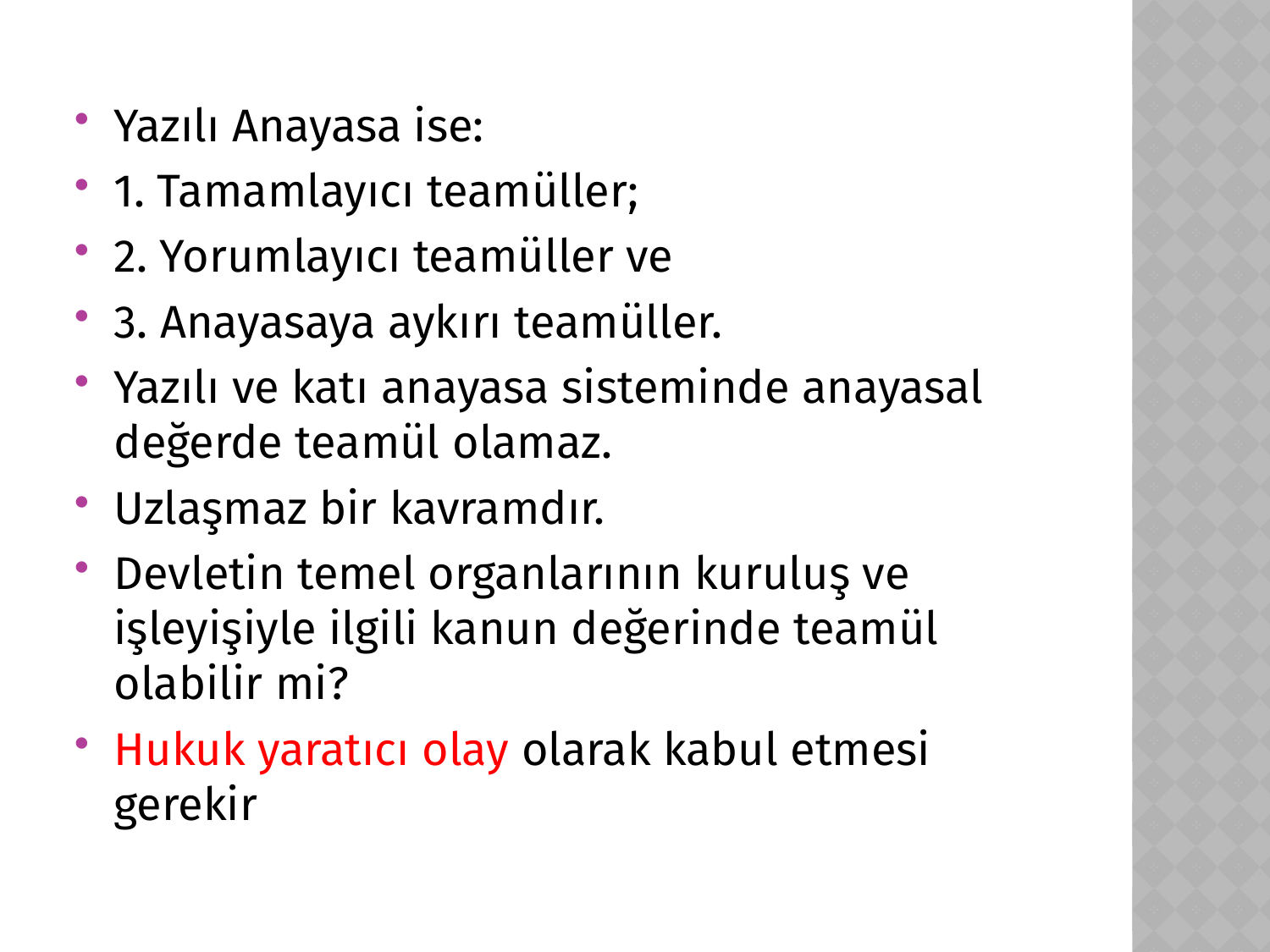

Yazılı Anayasa ise:
1. Tamamlayıcı teamüller;
2. Yorumlayıcı teamüller ve
3. Anayasaya aykırı teamüller.
Yazılı ve katı anayasa sisteminde anayasal değerde teamül olamaz.
Uzlaşmaz bir kavramdır.
Devletin temel organlarının kuruluş ve işleyişiyle ilgili kanun değerinde teamül olabilir mi?
Hukuk yaratıcı olay olarak kabul etmesi gerekir